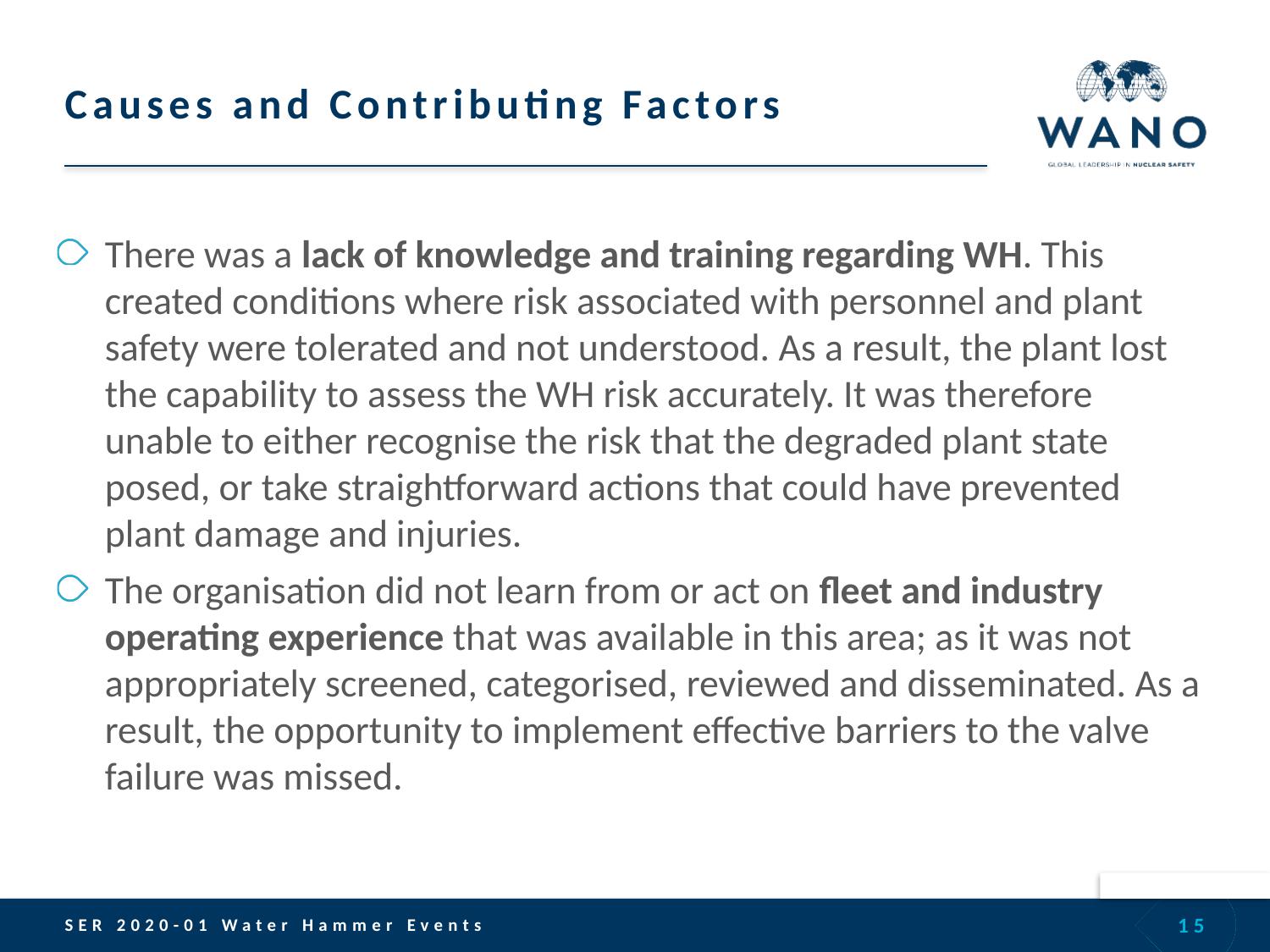

# Causes and Contributing Factors
There was a lack of knowledge and training regarding WH. This created conditions where risk associated with personnel and plant safety were tolerated and not understood. As a result, the plant lost the capability to assess the WH risk accurately. It was therefore unable to either recognise the risk that the degraded plant state posed, or take straightforward actions that could have prevented plant damage and injuries.
The organisation did not learn from or act on fleet and industry operating experience that was available in this area; as it was not appropriately screened, categorised, reviewed and disseminated. As a result, the opportunity to implement effective barriers to the valve failure was missed.

15
SER 2020-01 Water Hammer Events